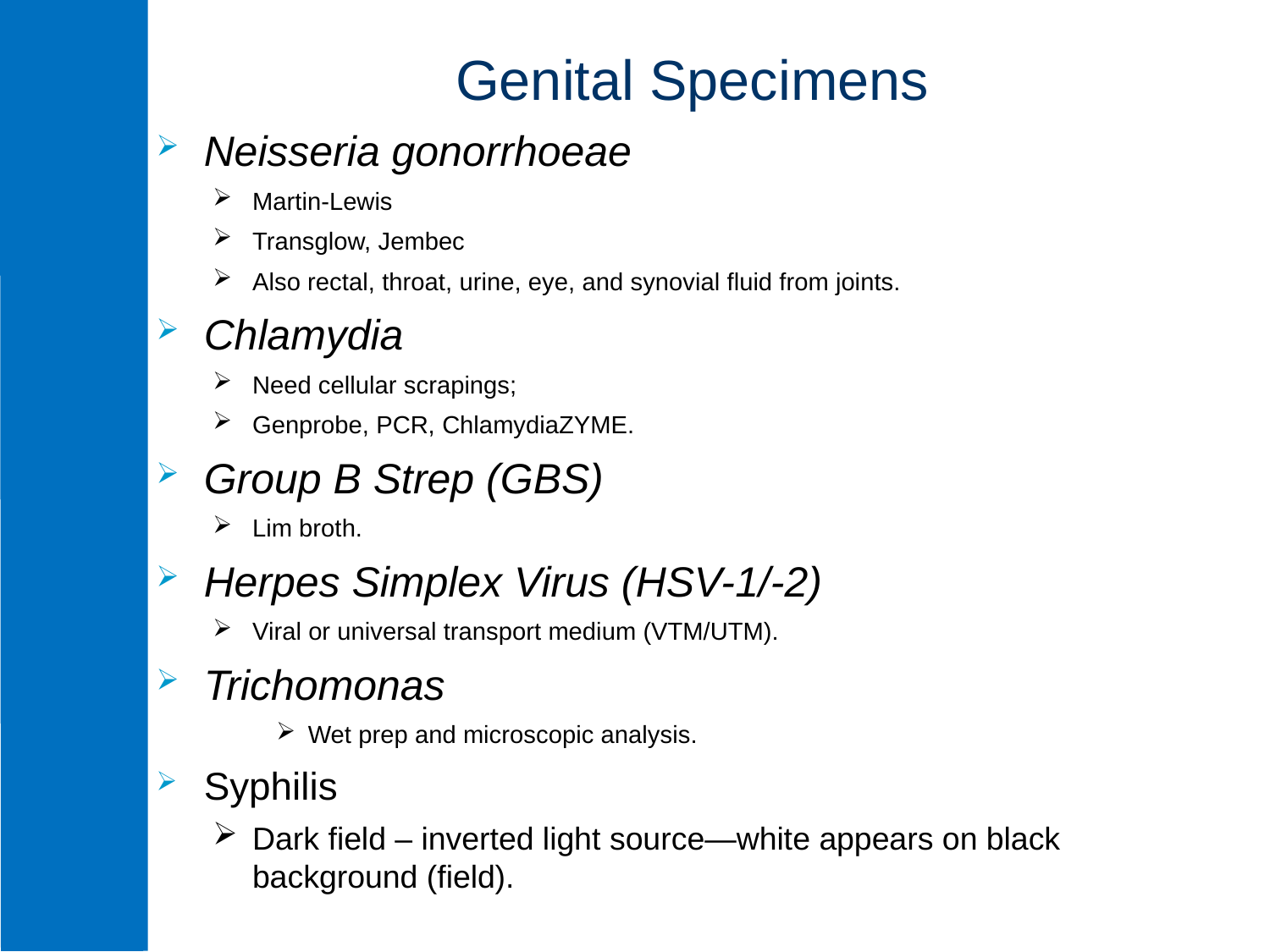

# Genital Specimens
Neisseria gonorrhoeae
Martin-Lewis
Transglow, Jembec
Also rectal, throat, urine, eye, and synovial fluid from joints.
Chlamydia
Need cellular scrapings;
Genprobe, PCR, ChlamydiaZYME.
Group B Strep (GBS)
Lim broth.
Herpes Simplex Virus (HSV-1/-2)
Viral or universal transport medium (VTM/UTM).
Trichomonas
Wet prep and microscopic analysis.
Syphilis
Dark field – inverted light source—white appears on black background (field).